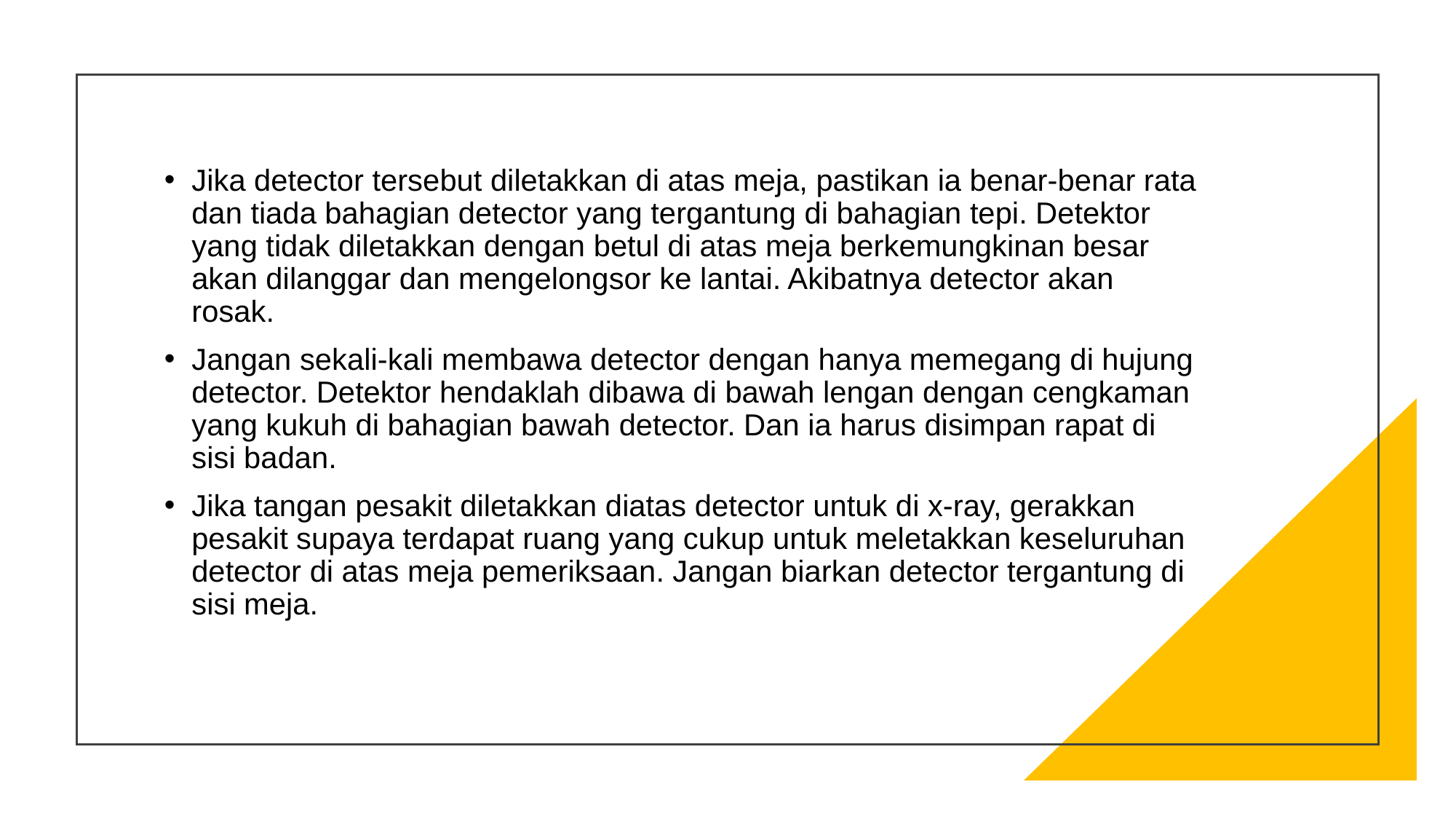

Jika detector tersebut diletakkan di atas meja, pastikan ia benar-benar rata dan tiada bahagian detector yang tergantung di bahagian tepi. Detektor yang tidak diletakkan dengan betul di atas meja berkemungkinan besar akan dilanggar dan mengelongsor ke lantai. Akibatnya detector akan rosak.
Jangan sekali-kali membawa detector dengan hanya memegang di hujung detector. Detektor hendaklah dibawa di bawah lengan dengan cengkaman yang kukuh di bahagian bawah detector. Dan ia harus disimpan rapat di sisi badan.
Jika tangan pesakit diletakkan diatas detector untuk di x-ray, gerakkan pesakit supaya terdapat ruang yang cukup untuk meletakkan keseluruhan detector di atas meja pemeriksaan. Jangan biarkan detector tergantung di sisi meja.